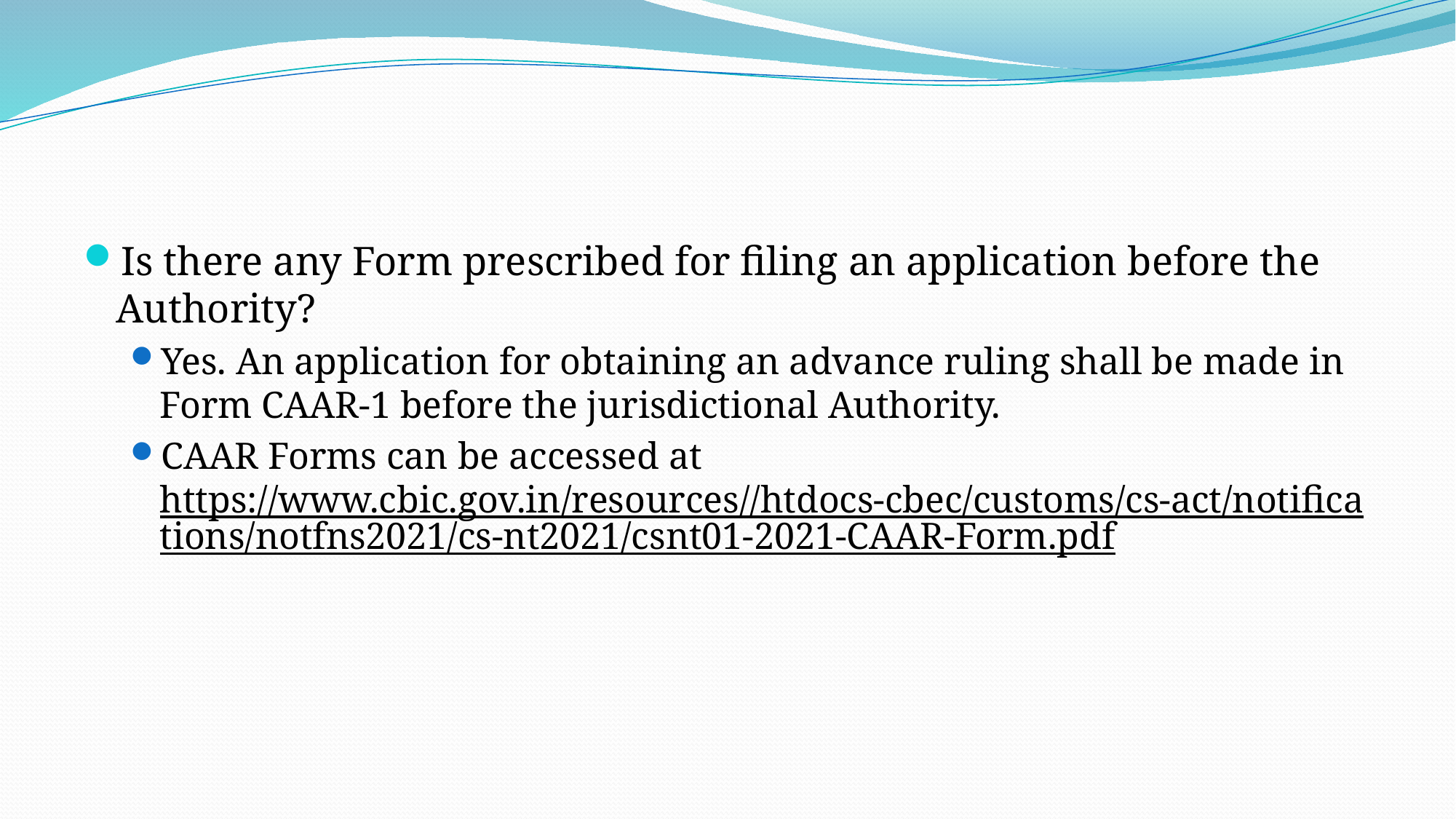

#
Is there any Form prescribed for filing an application before the Authority?
Yes. An application for obtaining an advance ruling shall be made in Form CAAR-1 before the jurisdictional Authority.
CAAR Forms can be accessed at https://www.cbic.gov.in/resources//htdocs-cbec/customs/cs-act/notifications/notfns2021/cs-nt2021/csnt01-2021-CAAR-Form.pdf